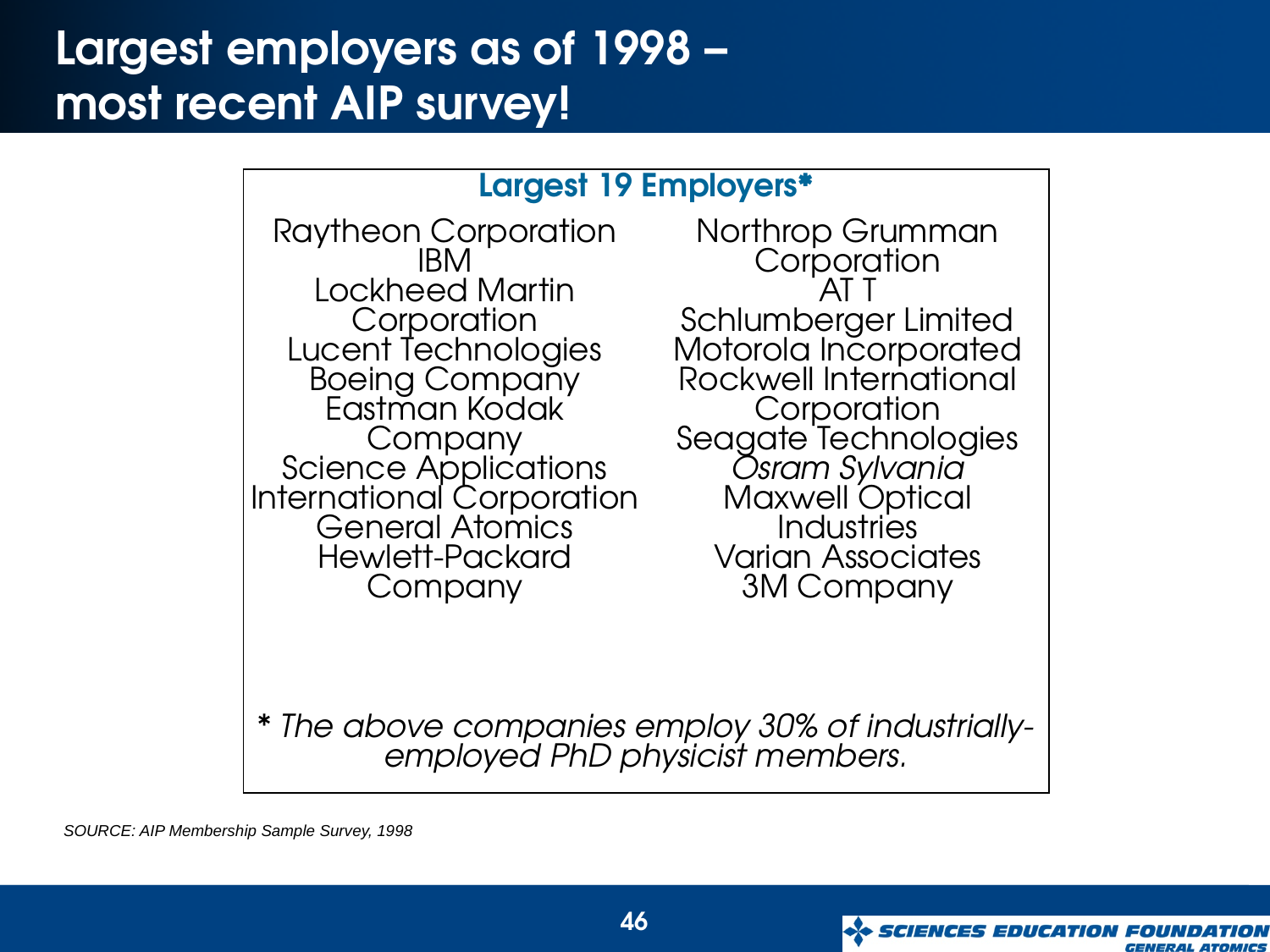

# Largest employers as of 1998 – most recent AIP survey!
| Largest 19 Employers\* |  |
| --- | --- |
| Raytheon Corporation IBM Lockheed Martin Corporation Lucent Technologies Boeing Company Eastman Kodak Company Science Applications International Corporation General Atomics Hewlett-Packard Company | Northrop Grumman Corporation AT T Schlumberger Limited Motorola Incorporated Rockwell International Corporation Seagate Technologies Osram Sylvania Maxwell Optical Industries Varian Associates 3M Company |
| \* The above companies employ 30% of industrially-employed PhD physicist members. |  |
SOURCE: AIP Membership Sample Survey, 1998
46